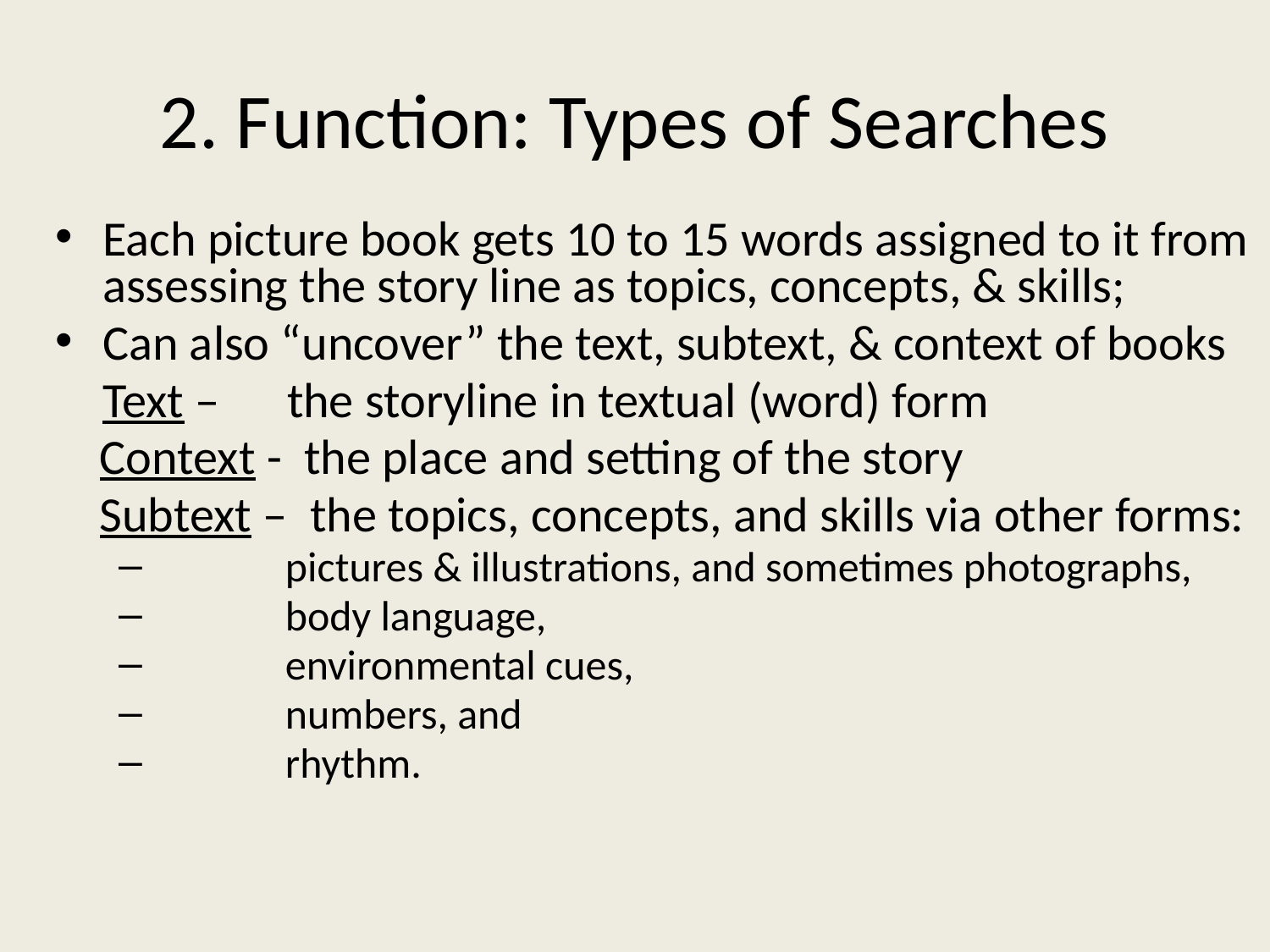

# 2. Function: Types of Searches
Each picture book gets 10 to 15 words assigned to it from assessing the story line as topics, concepts, & skills;
Can also “uncover” the text, subtext, & context of books
	Text –      the storyline in textual (word) form
    Context -  the place and setting of the story
    Subtext –  the topics, concepts, and skills via other forms:
	pictures & illustrations, and sometimes photographs,
	body language,
	environmental cues,
	numbers, and
	rhythm.